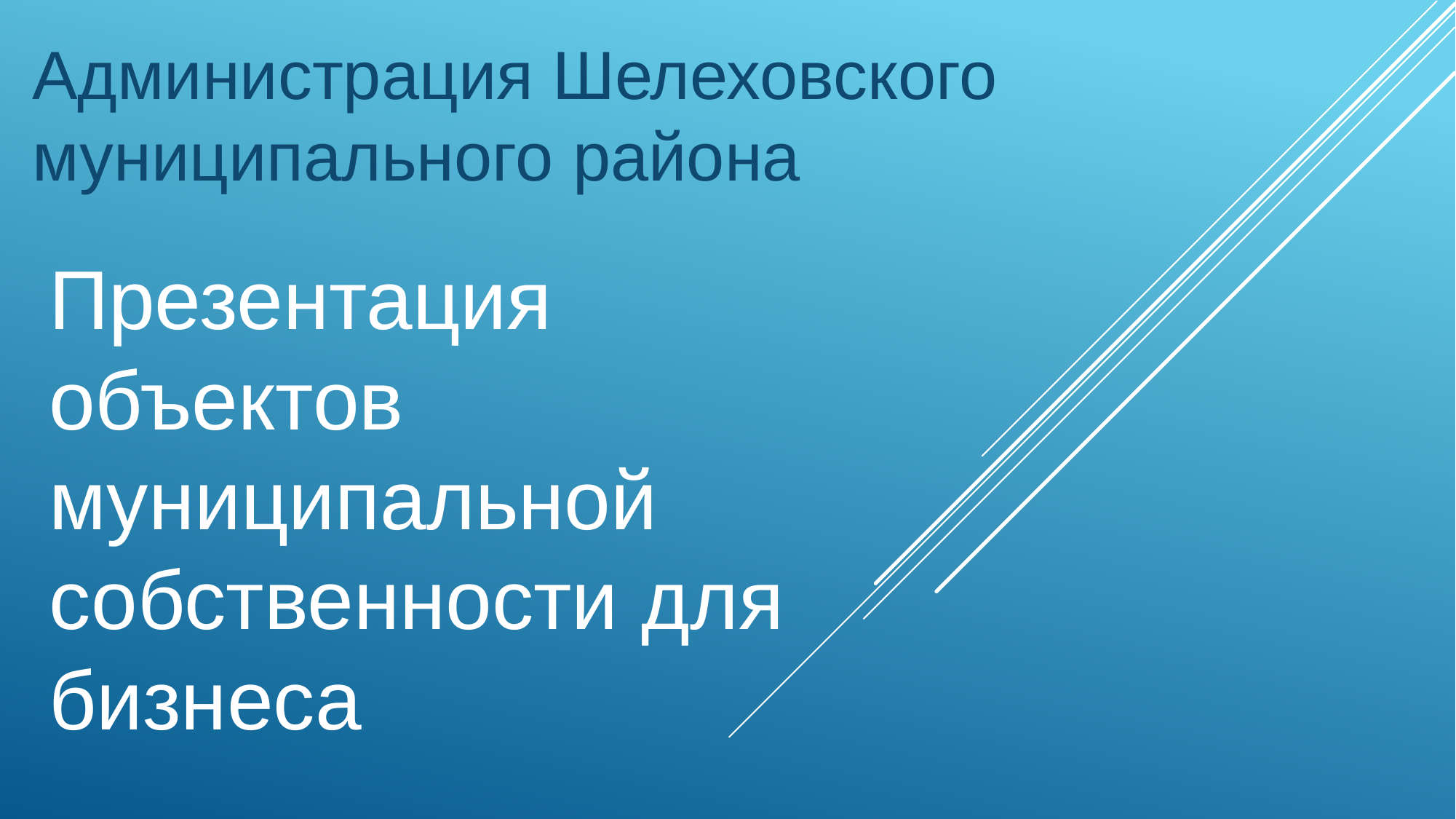

# Администрация Шелеховского муниципального района
Презентация объектов муниципальной собственности для бизнеса